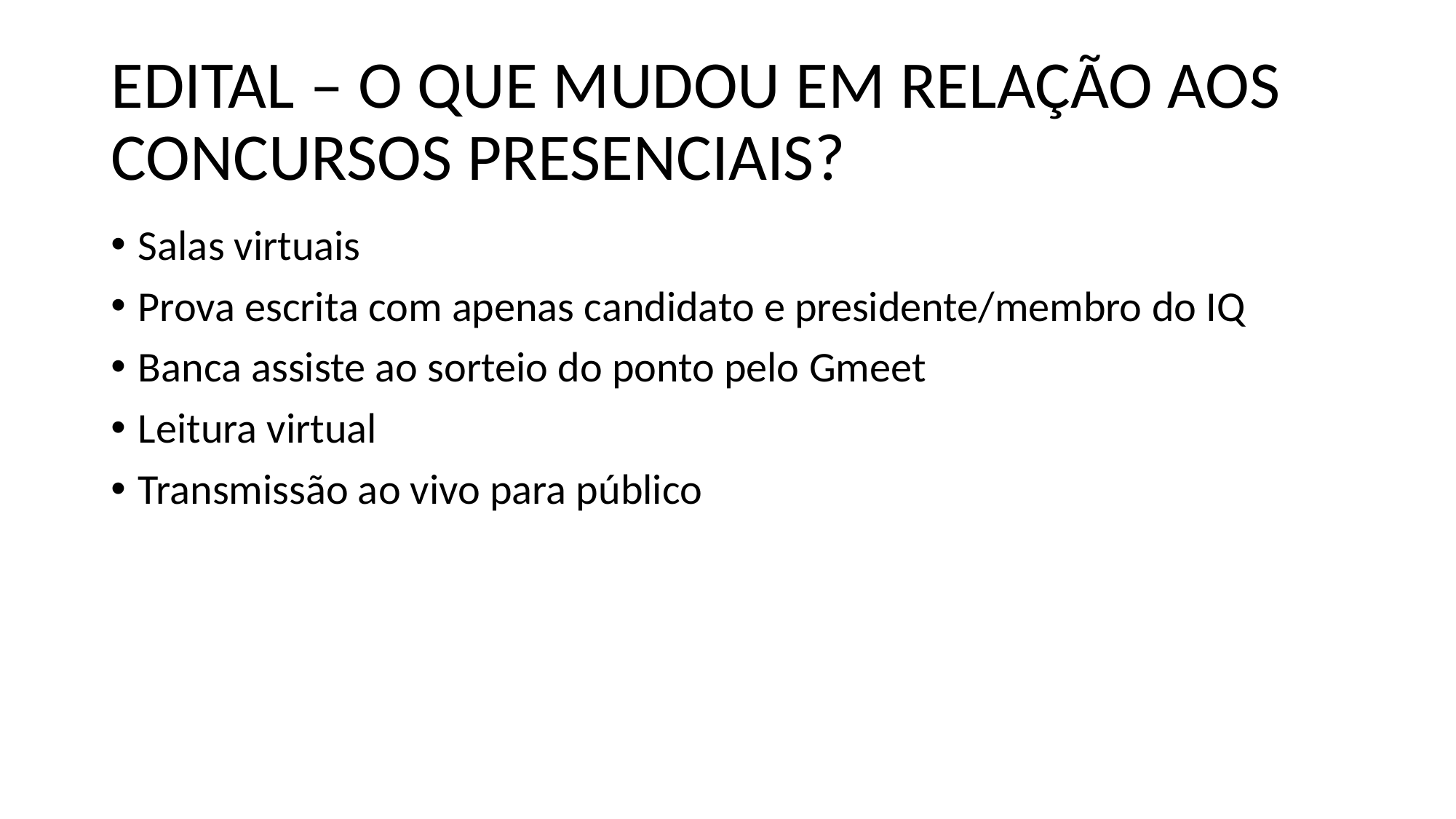

# EDITAL – O QUE MUDOU EM RELAÇÃO AOS CONCURSOS PRESENCIAIS?
Salas virtuais
Prova escrita com apenas candidato e presidente/membro do IQ
Banca assiste ao sorteio do ponto pelo Gmeet
Leitura virtual
Transmissão ao vivo para público